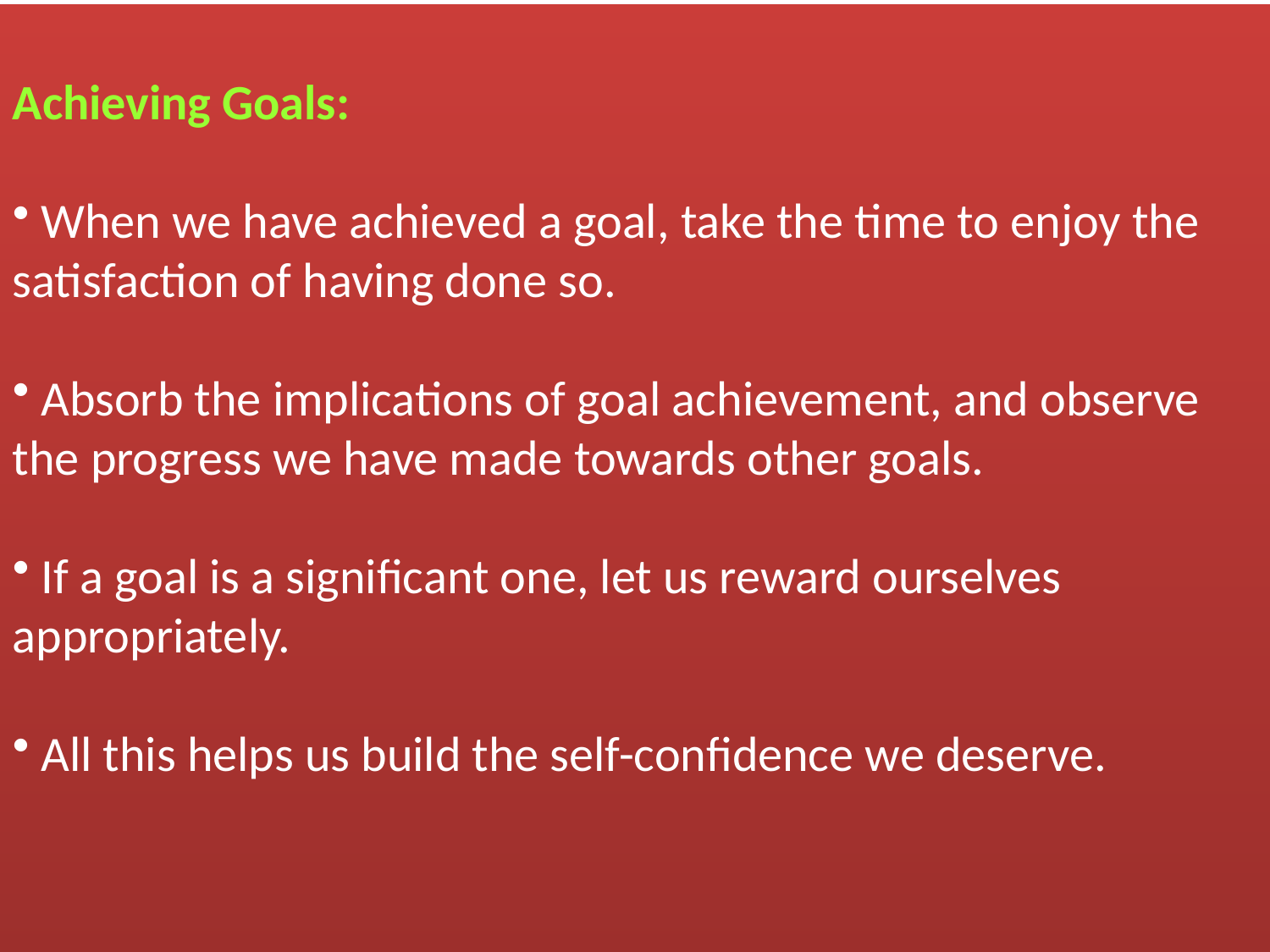

Achieving Goals:

 When we have achieved a goal, take the time to enjoy the satisfaction of having done so.

 Absorb the implications of goal achievement, and observe the progress we have made towards other goals.

 If a goal is a significant one, let us reward ourselves appropriately.

 All this helps us build the self-confidence we deserve.